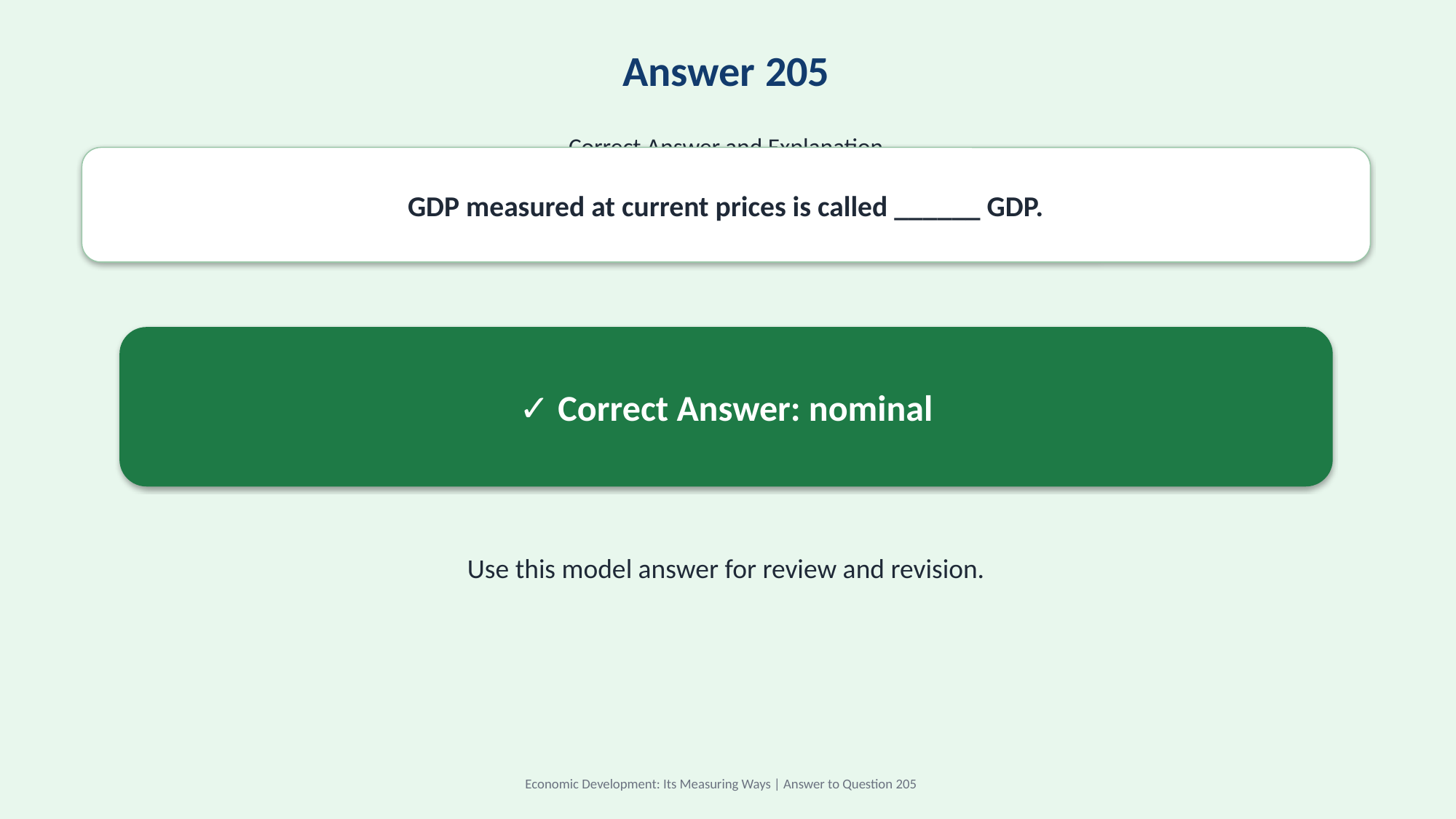

Answer 205
Correct Answer and Explanation
GDP measured at current prices is called ______ GDP.
✓ Correct Answer: nominal
Use this model answer for review and revision.
Economic Development: Its Measuring Ways | Answer to Question 205